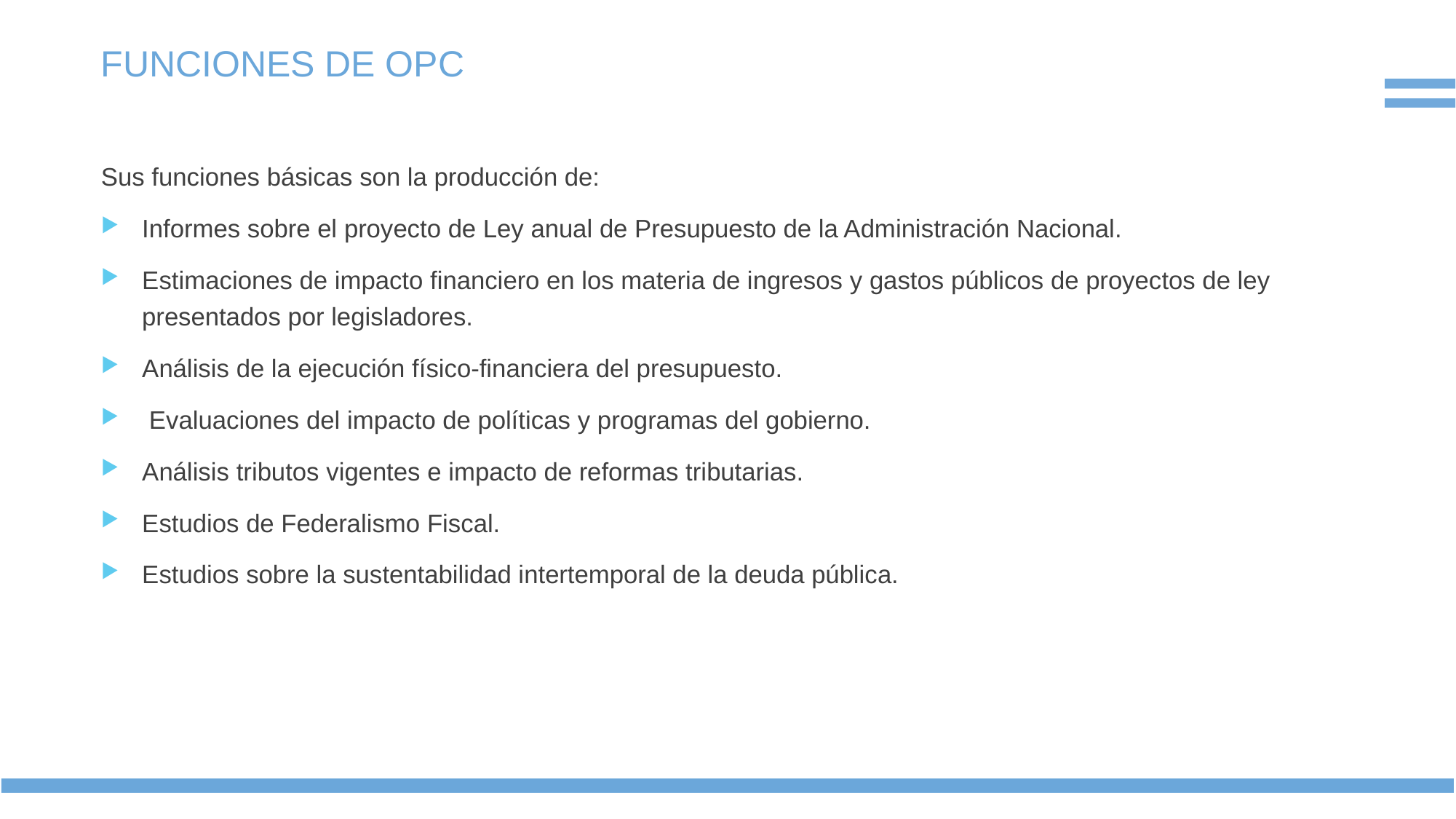

# FUNCIONES DE OPC
Sus funciones básicas son la producción de:
Informes sobre el proyecto de Ley anual de Presupuesto de la Administración Nacional.
Estimaciones de impacto financiero en los materia de ingresos y gastos públicos de proyectos de ley presentados por legisladores.
Análisis de la ejecución físico-financiera del presupuesto.
 Evaluaciones del impacto de políticas y programas del gobierno.
Análisis tributos vigentes e impacto de reformas tributarias.
Estudios de Federalismo Fiscal.
Estudios sobre la sustentabilidad intertemporal de la deuda pública.